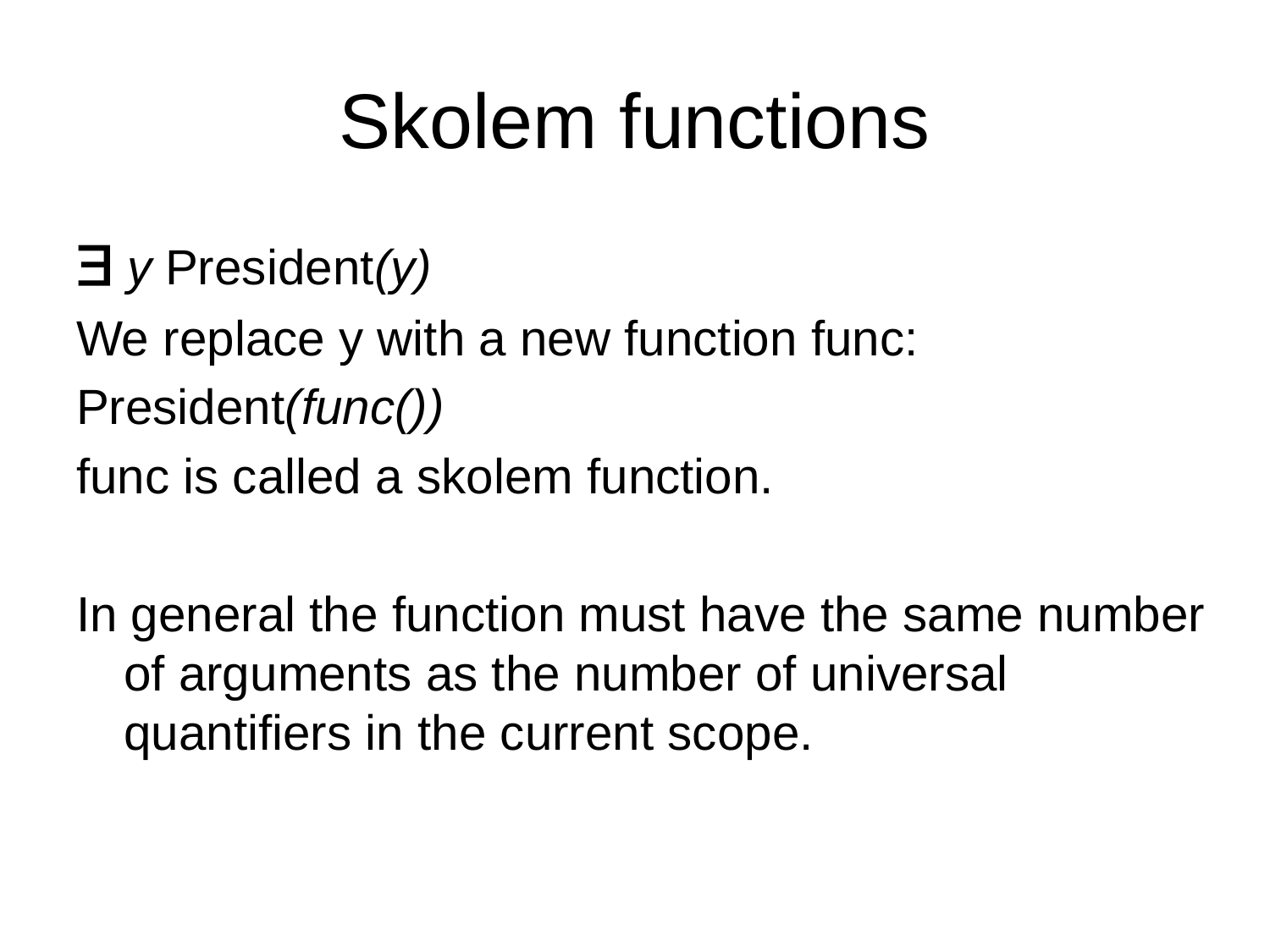

# Skolem functions
∃ y President(y)
We replace y with a new function func:
President(func())
func is called a skolem function.

In general the function must have the same number of arguments as the number of universal quantifiers in the current scope.